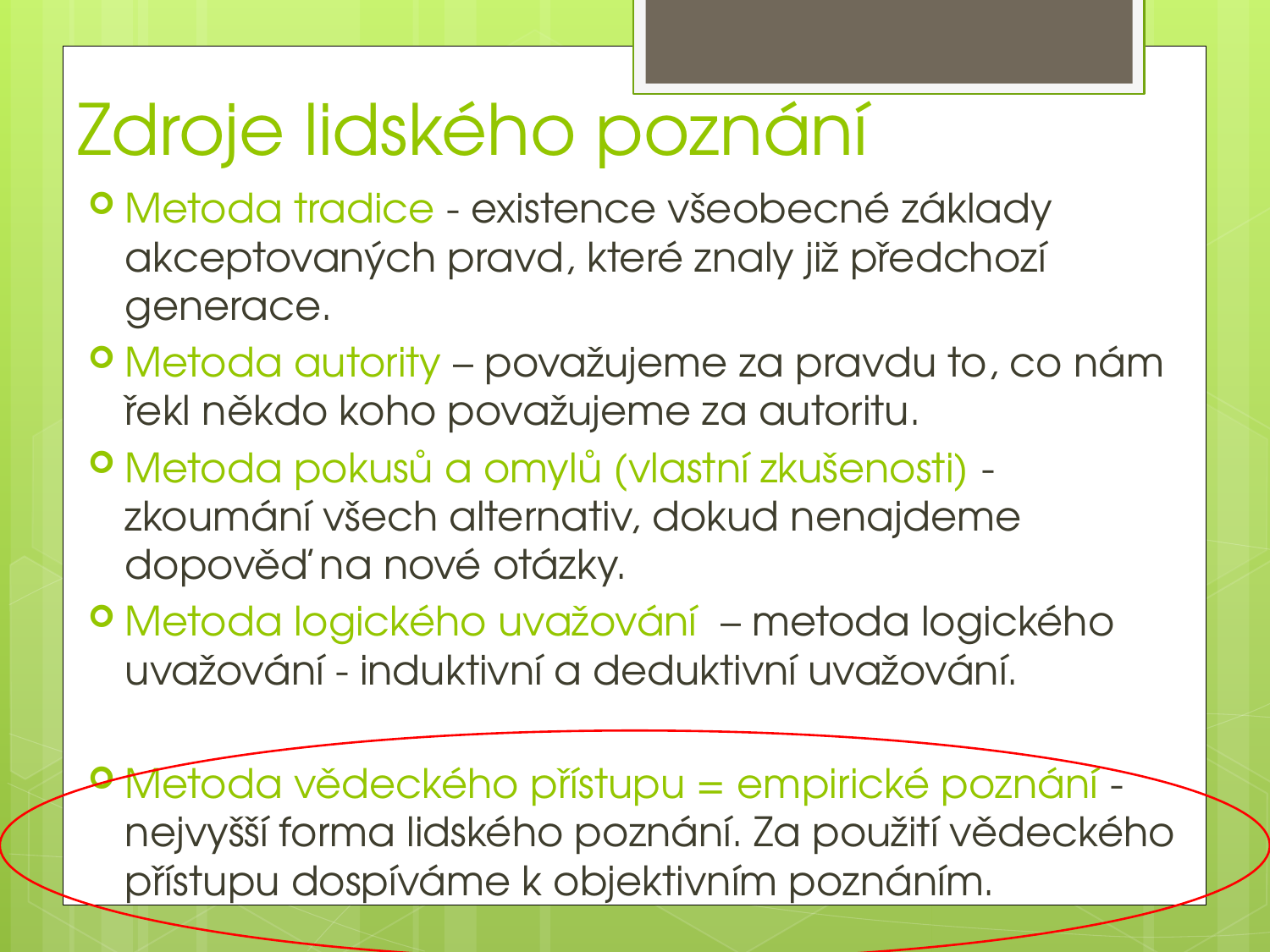

# Zdroje lidského poznání
Metoda tradice - existence všeobecné základy akceptovaných pravd, které znaly již předchozí generace.
Metoda autority – považujeme za pravdu to, co nám řekl někdo koho považujeme za autoritu.
Metoda pokusů a omylů (vlastní zkušenosti) - zkoumání všech alternativ, dokud nenajdeme dopověď na nové otázky.
Metoda logického uvažování  – metoda logického uvažování - induktivní a deduktivní uvažování.

Metoda vědeckého přístupu = empirické poznání - nejvyšší forma lidského poznání. Za použití vědeckého přístupu dospíváme k objektivním poznáním.